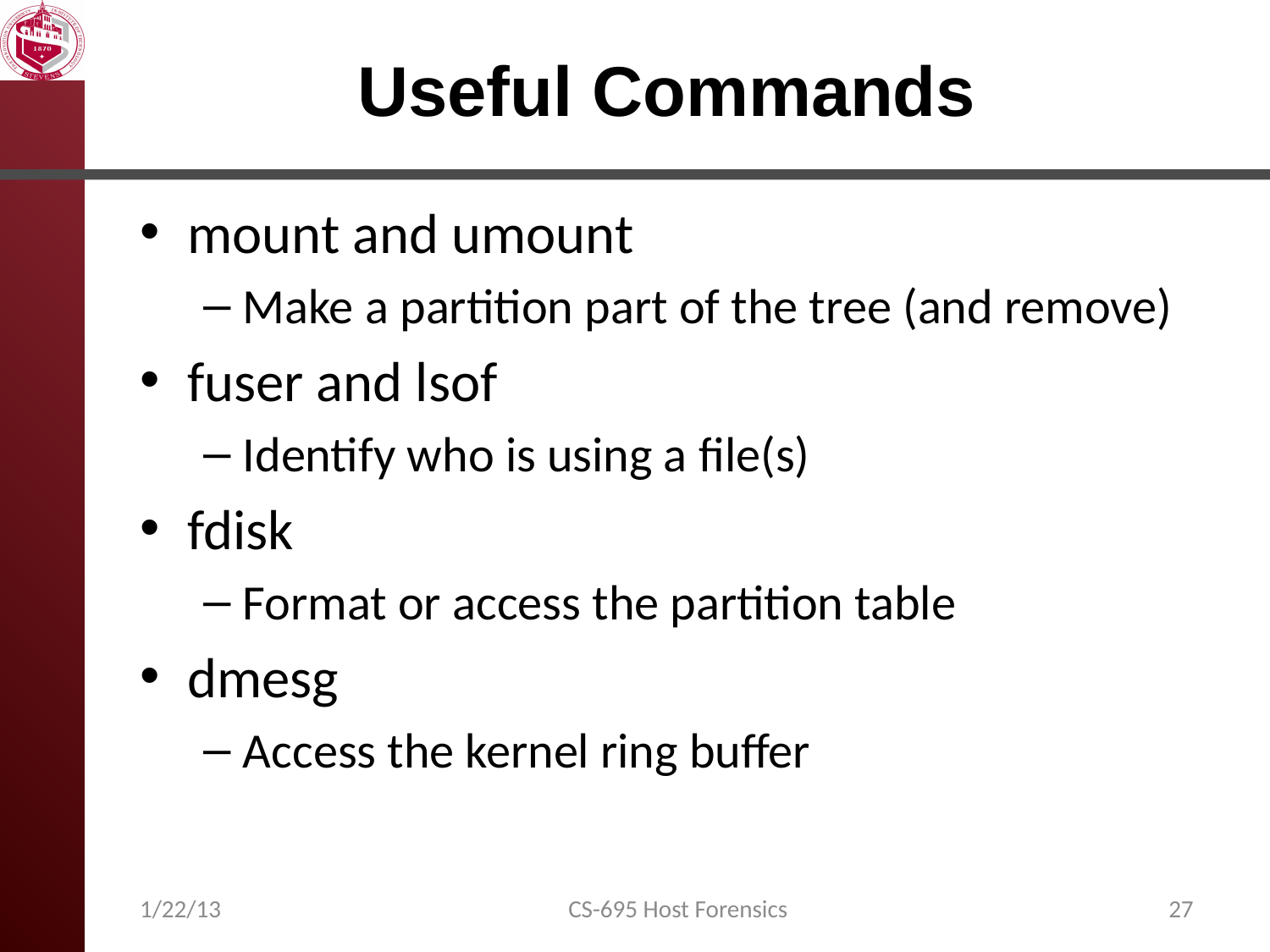

# Useful Commands
mount and umount
Make a partition part of the tree (and remove)
fuser and lsof
Identify who is using a file(s)
fdisk
Format or access the partition table
dmesg
Access the kernel ring buffer

1/22/13
CS-695 Host Forensics
27